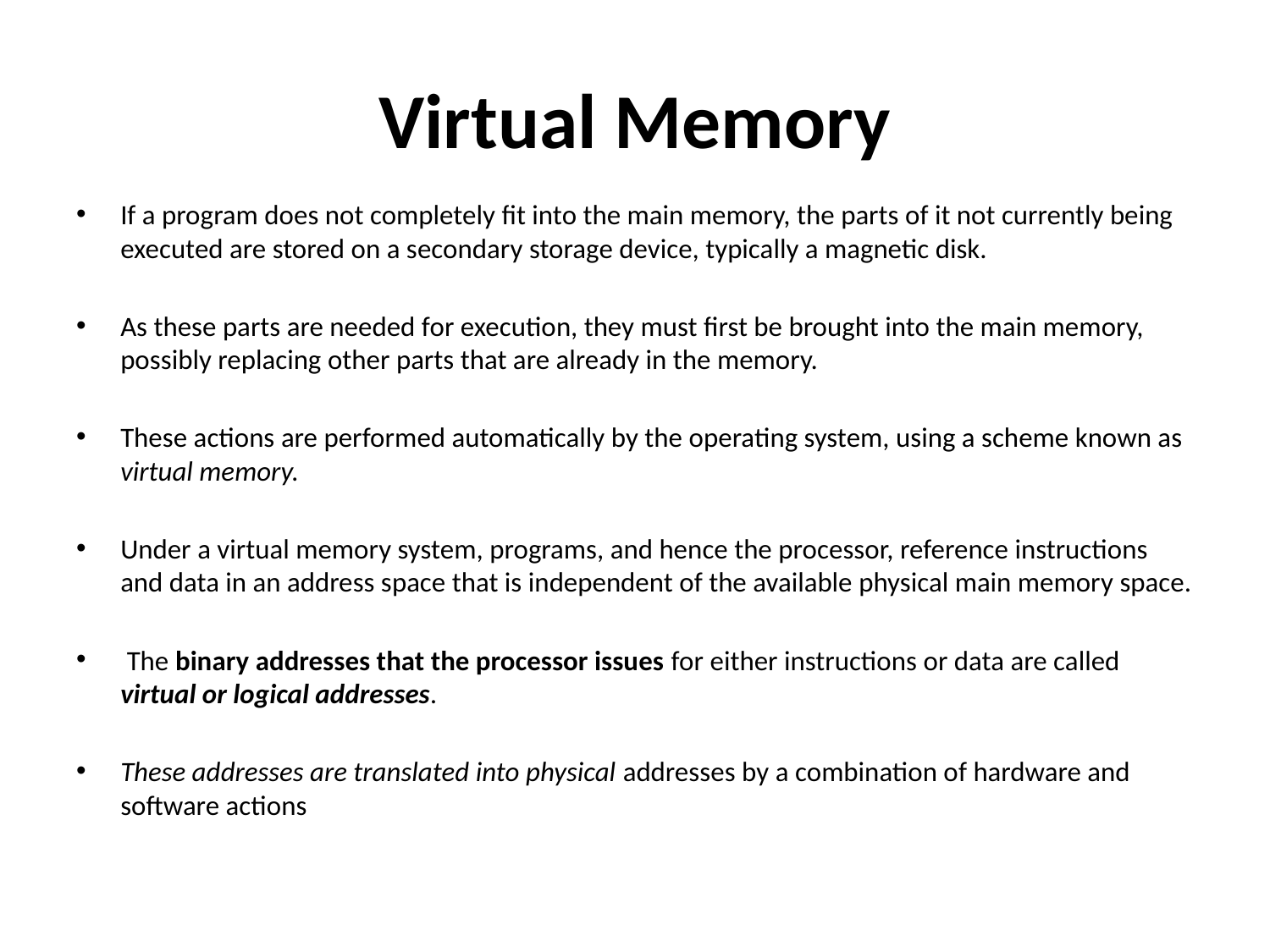

# Virtual Memory
If a program does not completely fit into the main memory, the parts of it not currently being executed are stored on a secondary storage device, typically a magnetic disk.

As these parts are needed for execution, they must first be brought into the main memory, possibly replacing other parts that are already in the memory.

These actions are performed automatically by the operating system, using a scheme known as virtual memory.

Under a virtual memory system, programs, and hence the processor, reference instructions and data in an address space that is independent of the available physical main memory space.

 The binary addresses that the processor issues for either instructions or data are called virtual or logical addresses.

These addresses are translated into physical addresses by a combination of hardware and software actions